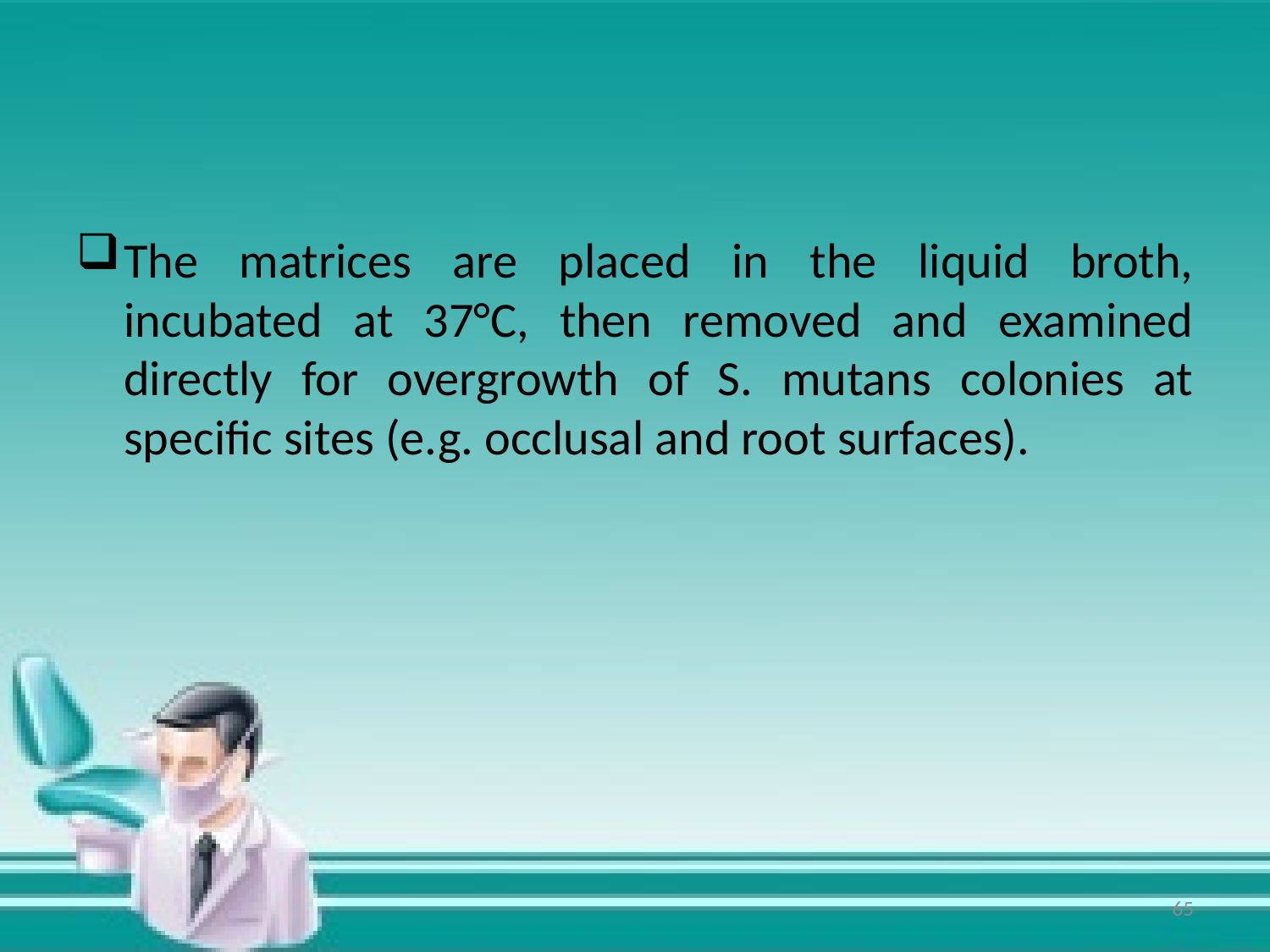

The matrices are placed in the liquid broth, incubated at 37°C, then removed and examined directly for overgrowth of S. mutans colonies at specific sites (e.g. occlusal and root surfaces).
65